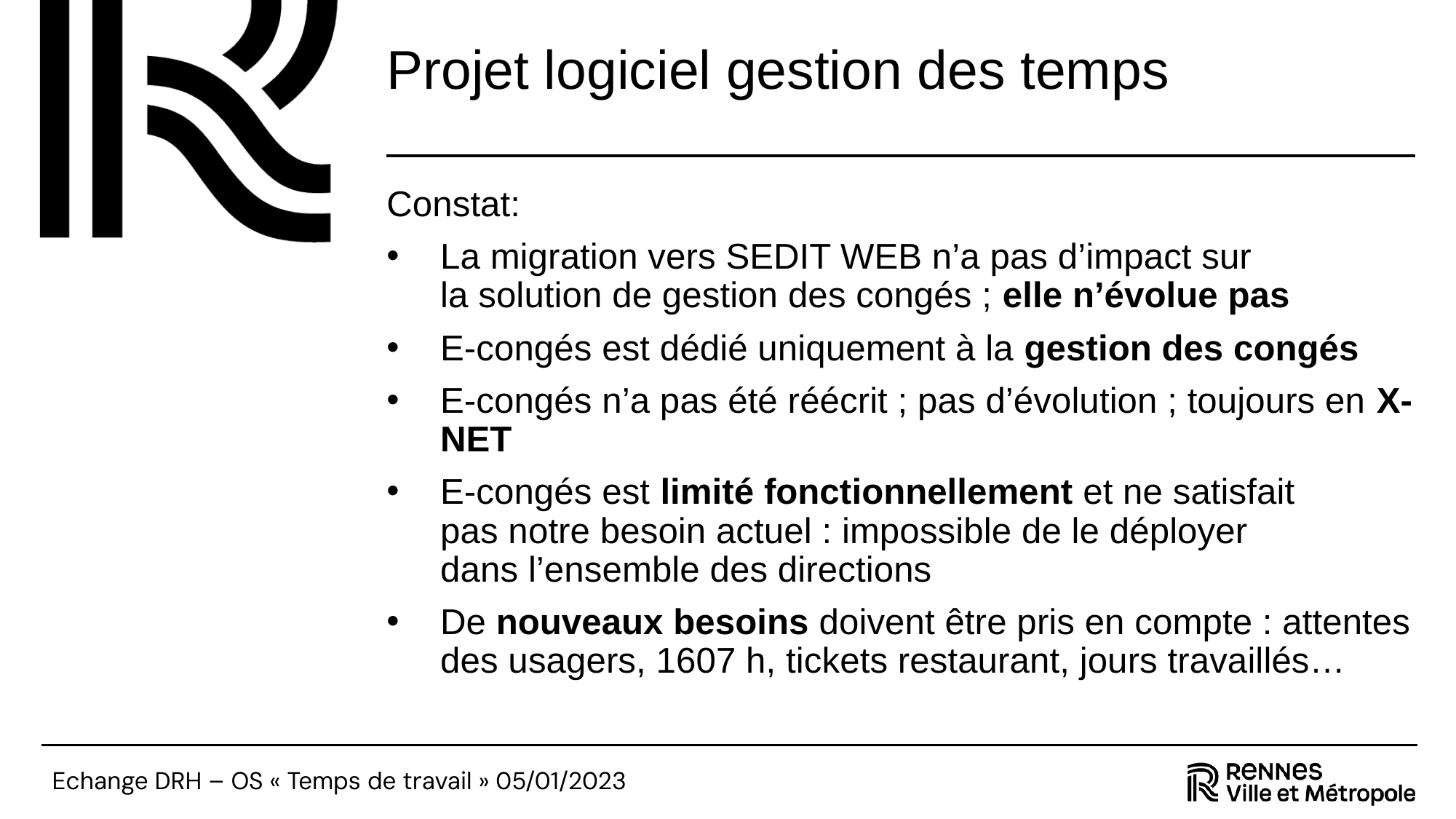

# Projet logiciel gestion des temps
Constat:
La migration vers SEDIT WEB n’a pas d’impact sur la solution de gestion des congés ; elle n’évolue pas​
E-congés est dédié uniquement à la gestion des congés​
E-congés n’a pas été réécrit ; pas d’évolution ; toujours en X-NET​
E-congés est limité fonctionnellement et ne satisfait pas notre besoin actuel : impossible de le déployer dans l’ensemble des directions​
De nouveaux besoins doivent être pris en compte : attentes des usagers, 1607 h, tickets restaurant, jours travaillés…

Echange DRH – OS « Temps de travail » 05/01/2023